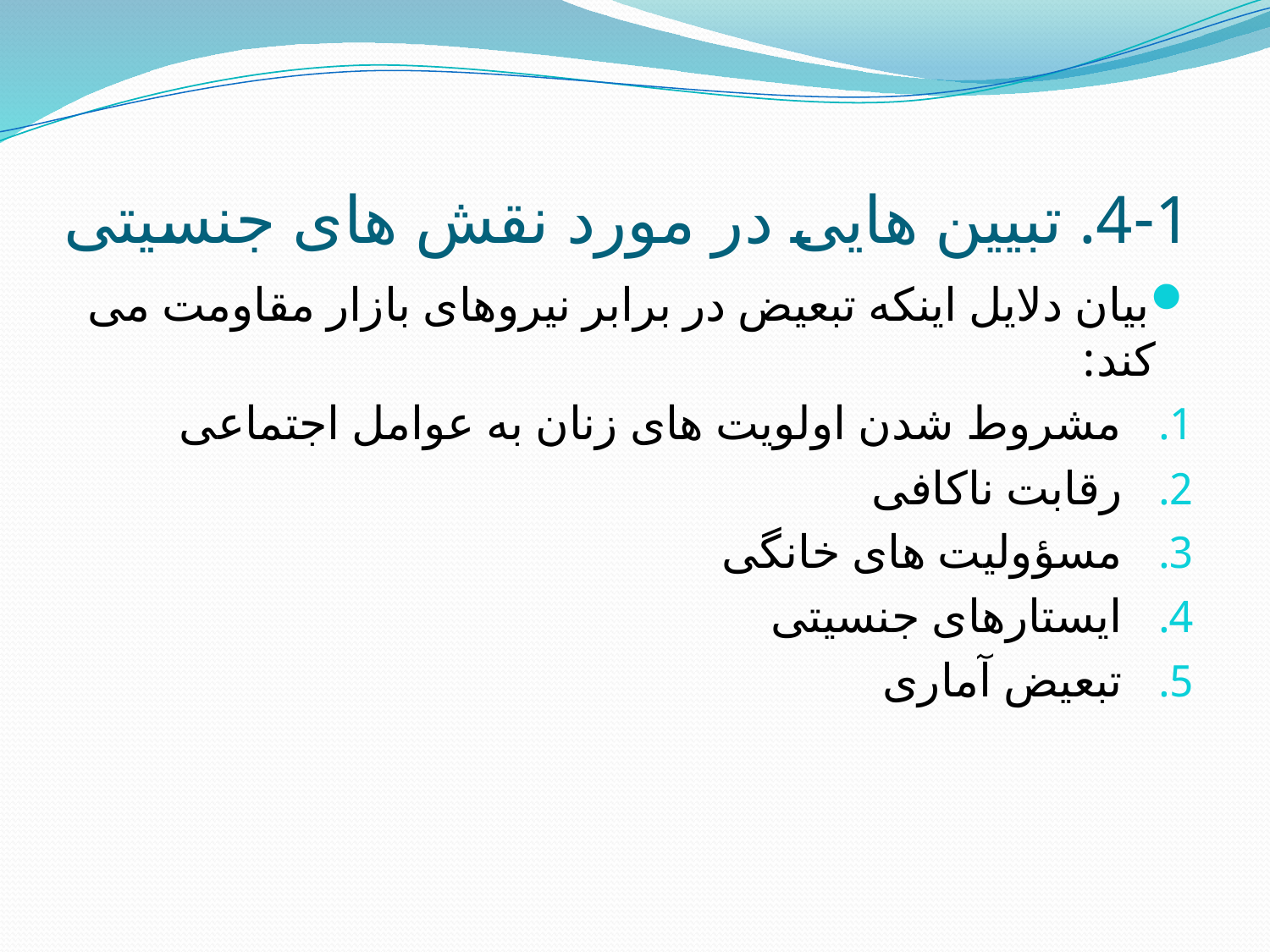

# 4-1. تبیین هایی در مورد نقش های جنسیتی
بیان دلایل اینکه تبعیض در برابر نیروهای بازار مقاومت می کند:
مشروط شدن اولویت های زنان به عوامل اجتماعی
رقابت ناکافی
مسؤولیت های خانگی
ایستارهای جنسیتی
تبعیض آماری